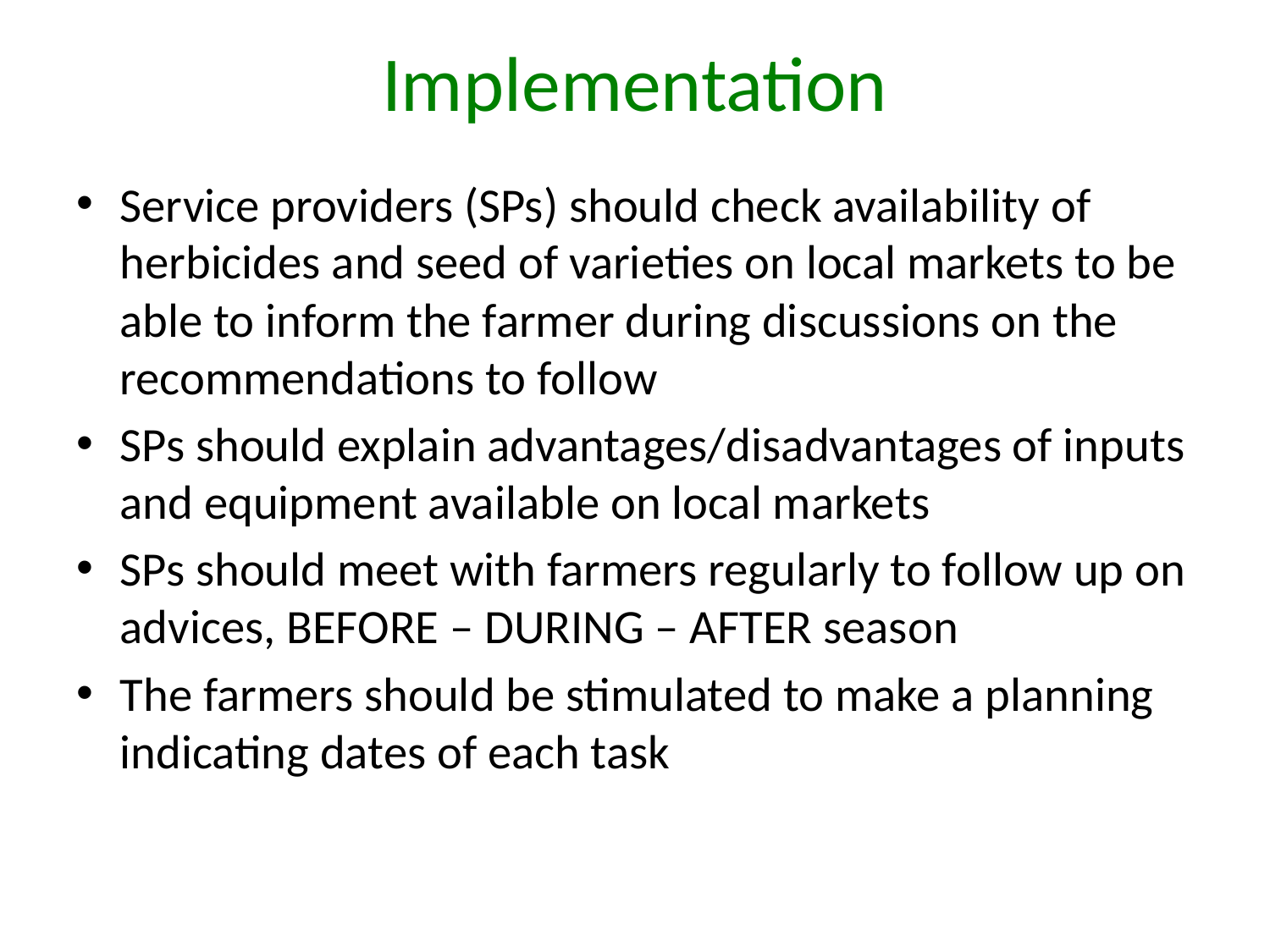

# Implementation
Service providers (SPs) should check availability of herbicides and seed of varieties on local markets to be able to inform the farmer during discussions on the recommendations to follow
SPs should explain advantages/disadvantages of inputs and equipment available on local markets
SPs should meet with farmers regularly to follow up on advices, BEFORE – DURING – AFTER season
The farmers should be stimulated to make a planning indicating dates of each task